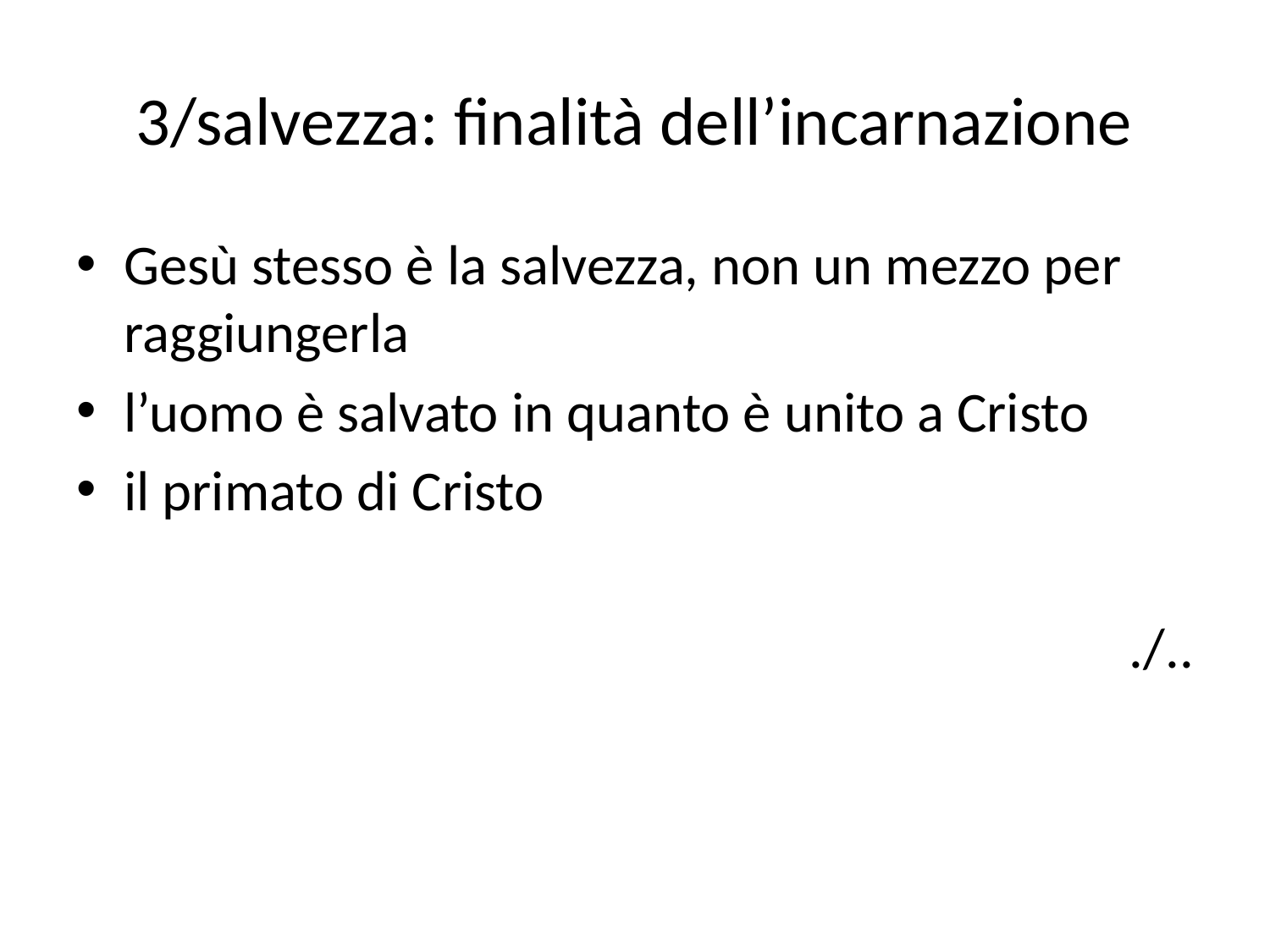

# 3/salvezza: finalità dell’incarnazione
Gesù stesso è la salvezza, non un mezzo per raggiungerla
l’uomo è salvato in quanto è unito a Cristo
il primato di Cristo

./..